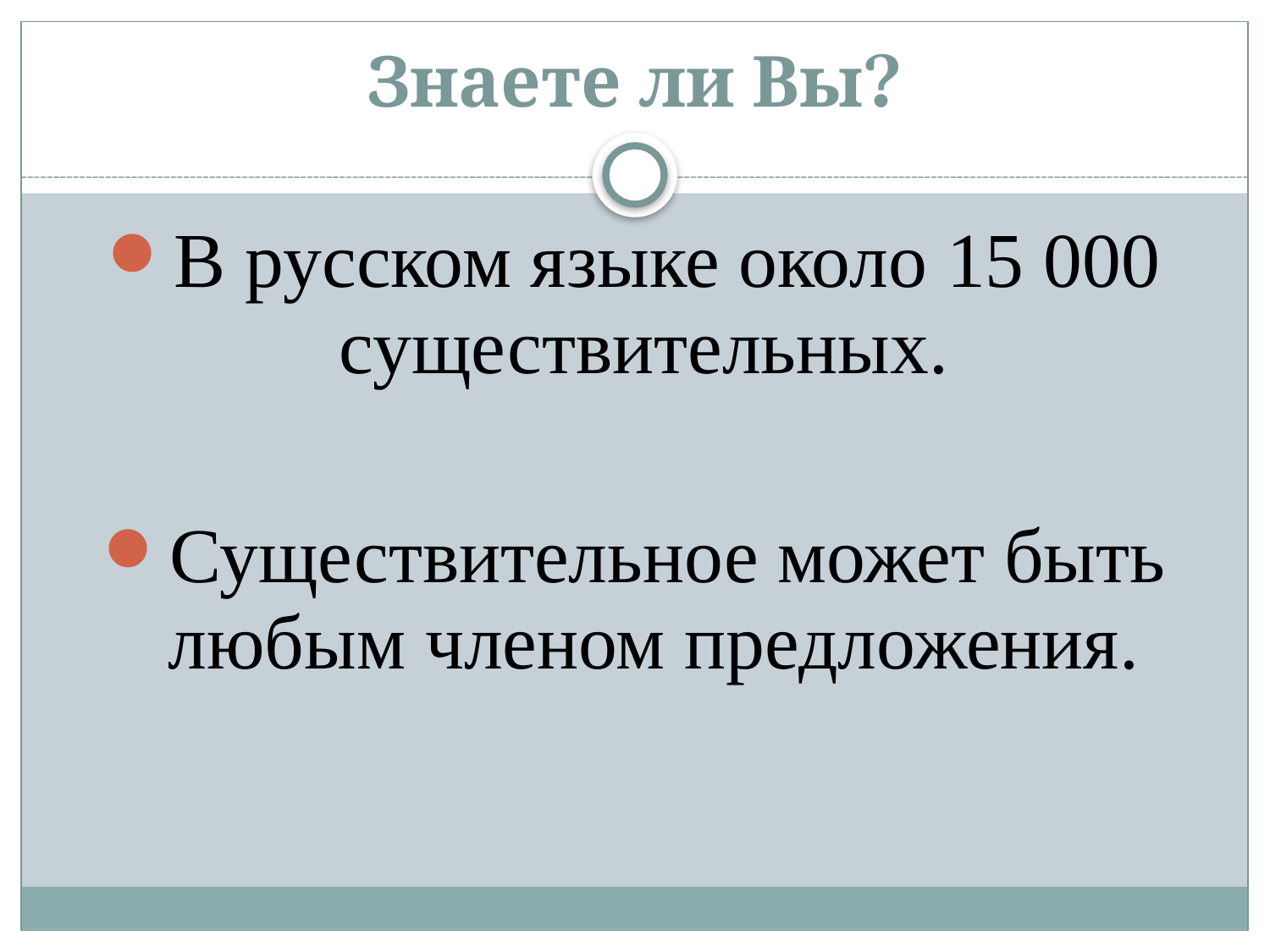

Знаете ли Вы?
В русском языке около 15 000 существительных.

Существительное может быть любым членом предложения.